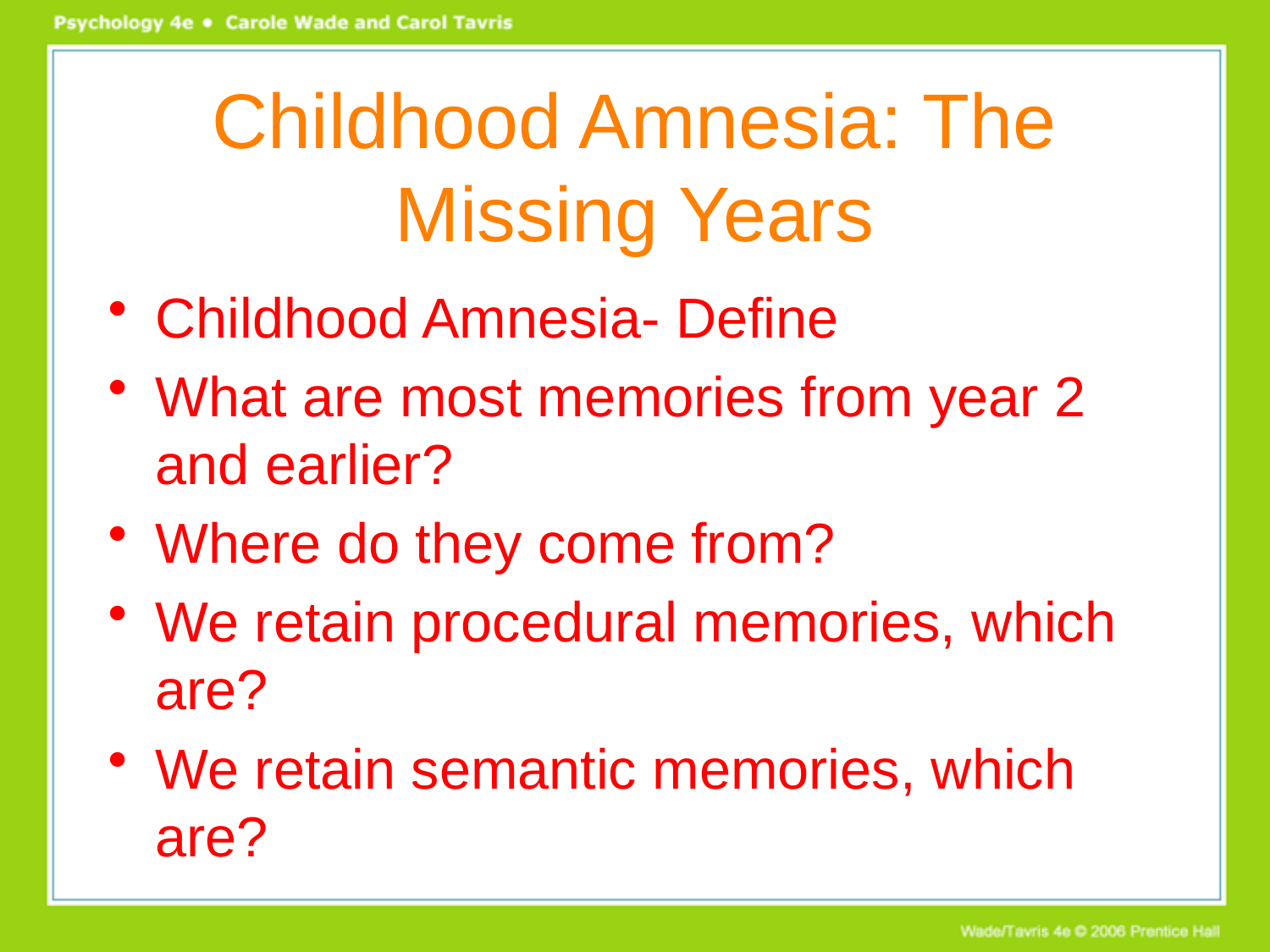

# Childhood Amnesia: The Missing Years
Childhood Amnesia- Define
What are most memories from year 2 and earlier?
Where do they come from?
We retain procedural memories, which are?
We retain semantic memories, which are?